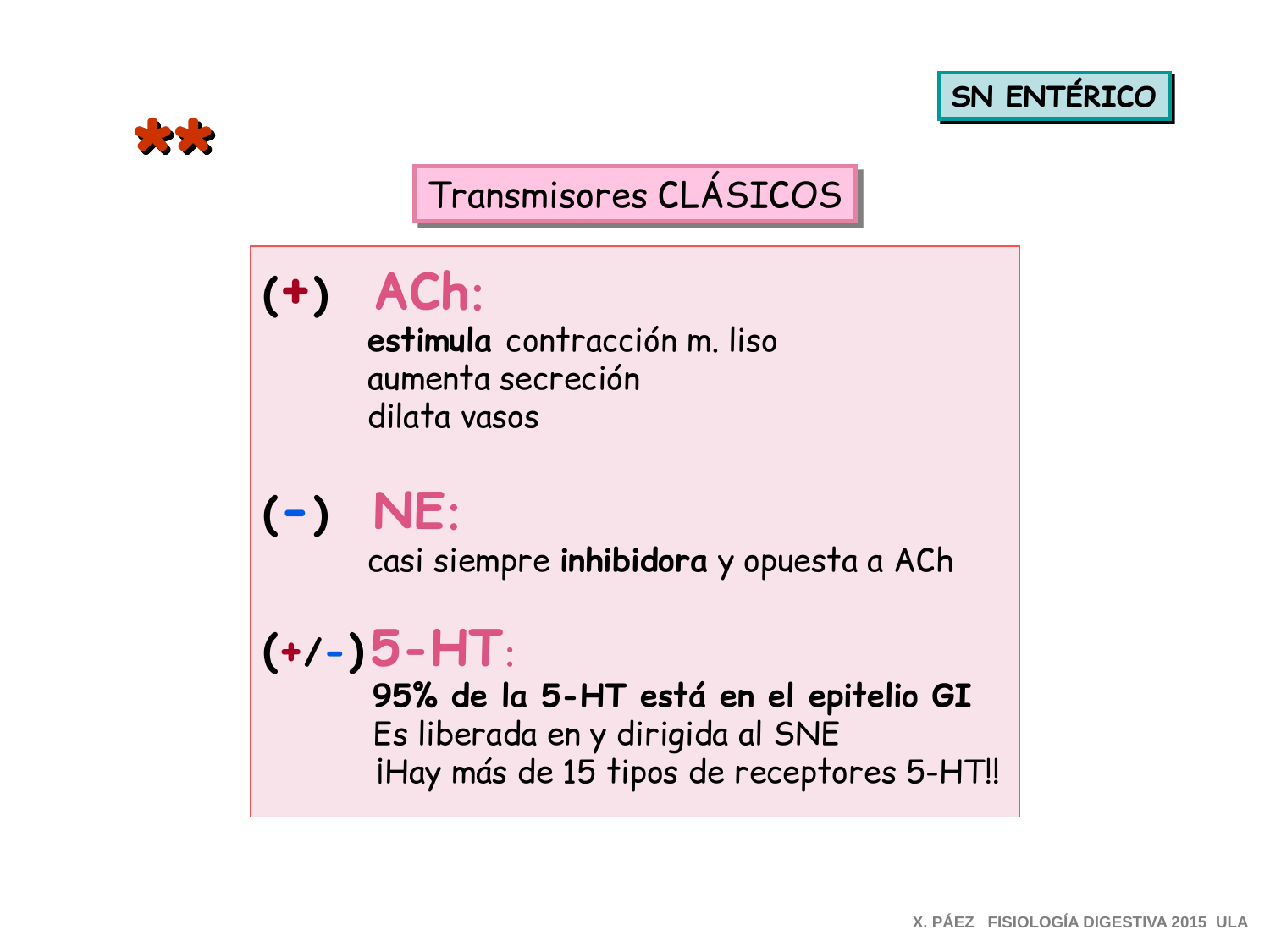

SN ENTÉRICO
**
Transmisores CLÁSICOS
(+)   ACh:
           estimula contracción m. liso
           aumenta secreción
           dilata vasos

(-)   NE:
           casi siempre inhibidora y opuesta a ACh

(+/-) 5-HT:
        95% de la 5-HT está en el epitelio GI
        Es liberada en y dirigida al SNE
            ¡Hay más de 15 tipos de receptores 5-HT!!

X. PÁEZ   FISIOLOGÍA DIGESTIVA 2015  ULA